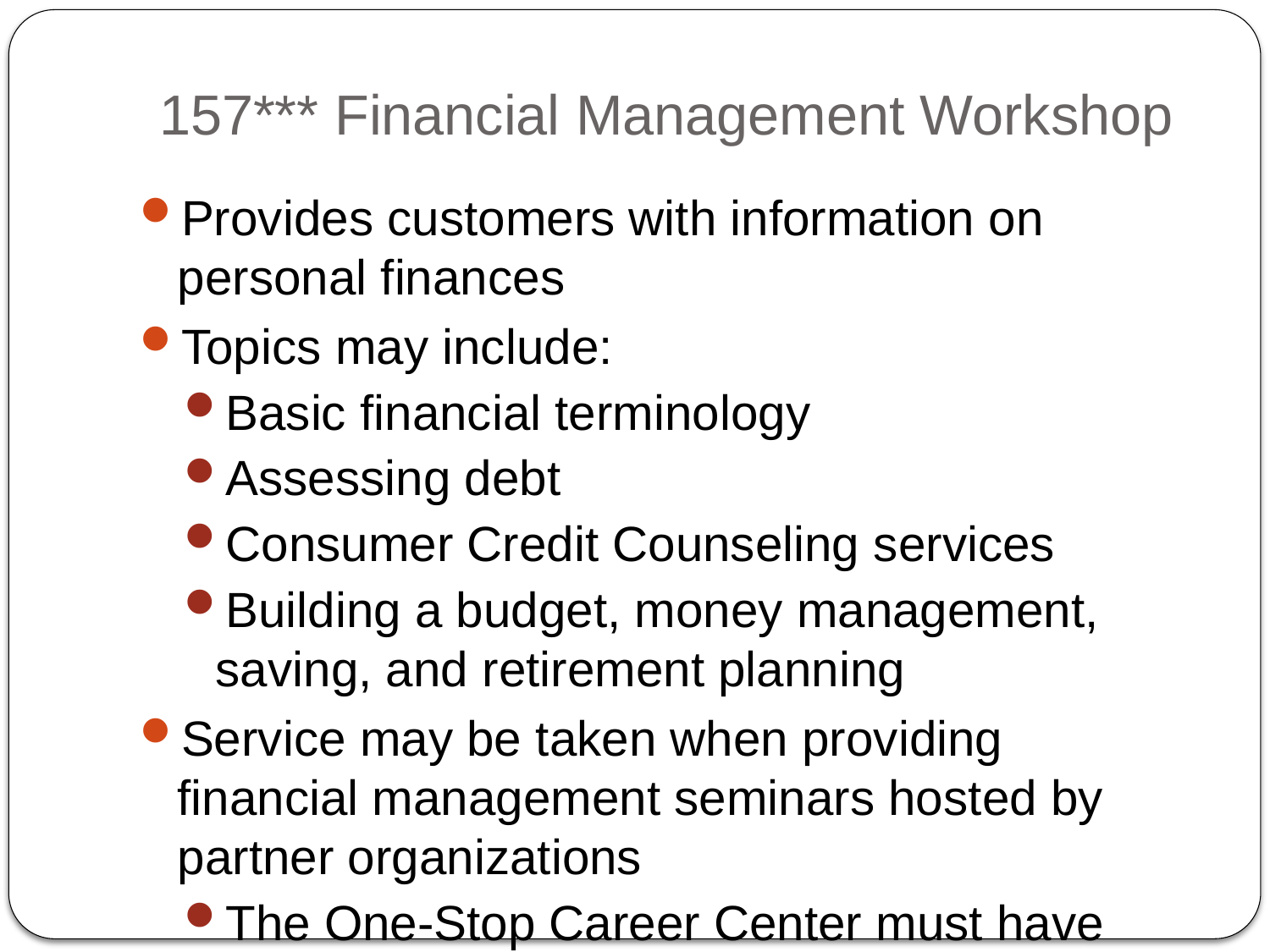

# 157*** Financial Management Workshop
Provides customers with information on personal finances
Topics may include:
Basic financial terminology
Assessing debt
Consumer Credit Counseling services
Building a budget, money management, saving, and retirement planning
Service may be taken when providing financial management seminars hosted by partner organizations
The One-Stop Career Center must have involvement